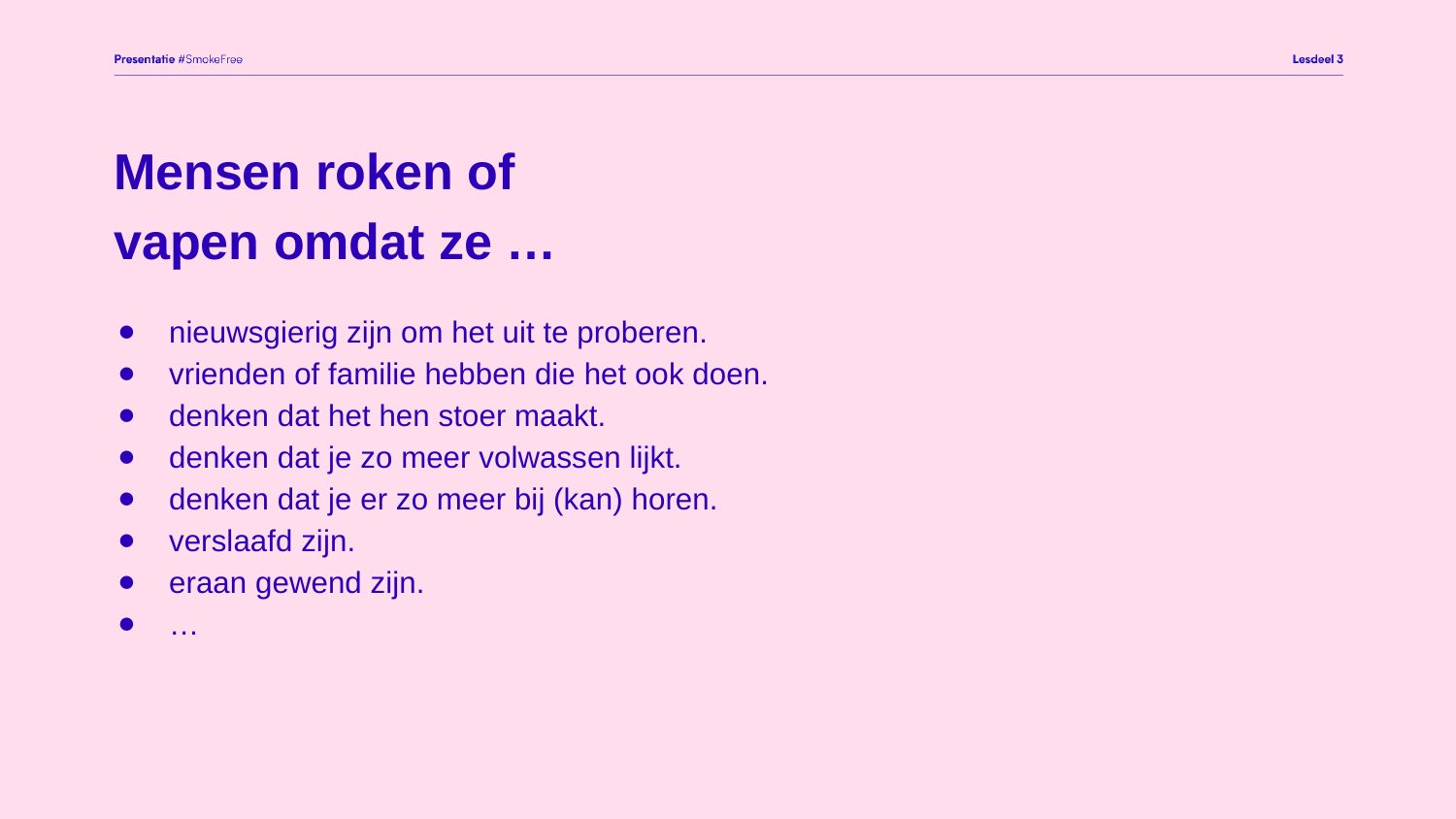

# Mensen roken of vapen omdat ze …
nieuwsgierig zijn om het uit te proberen.
vrienden of familie hebben die het ook doen.
denken dat het hen stoer maakt.
denken dat je zo meer volwassen lijkt.
denken dat je er zo meer bij (kan) horen.
verslaafd zijn.
eraan gewend zijn.
…